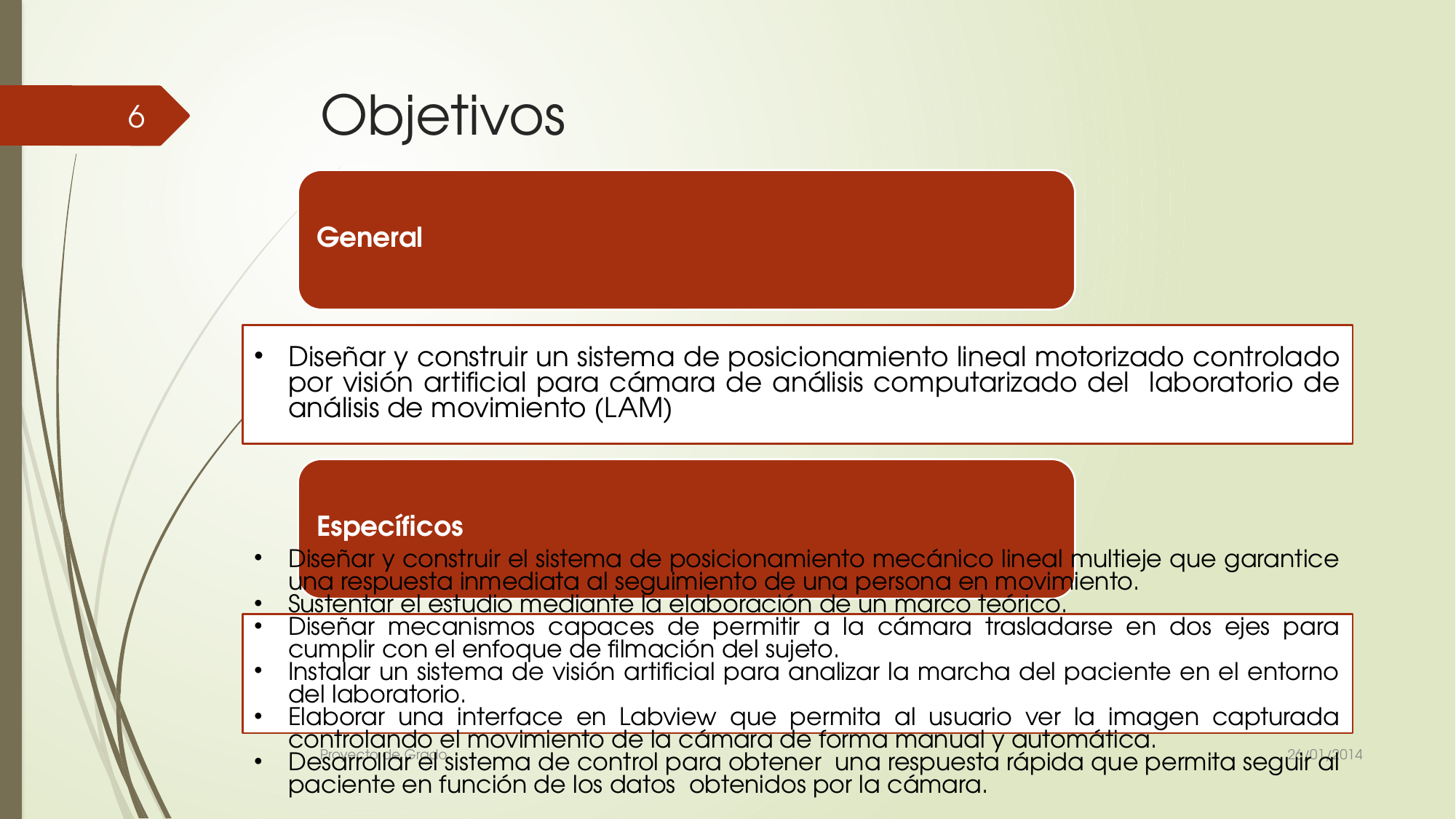

# Objetivos
6
General
Diseñar y construir un sistema de posicionamiento lineal motorizado controlado por visión artificial para cámara de análisis computarizado del  laboratorio de análisis de movimiento (LAM)
Específicos
Diseñar y construir el sistema de posicionamiento mecánico lineal multieje que garantice una respuesta inmediata al seguimiento de una persona en movimiento.
Sustentar el estudio mediante la elaboración de un marco teórico.
Diseñar mecanismos capaces de permitir a la cámara trasladarse en dos ejes para cumplir con el enfoque de filmación del sujeto.
Instalar un sistema de visión artificial para analizar la marcha del paciente en el entorno del laboratorio.
Elaborar una interface en Labview que permita al usuario ver la imagen capturada controlando el movimiento de la cámara de forma manual y automática.
Desarrollar el sistema de control para obtener  una respuesta rápida que permita seguir al paciente en función de los datos  obtenidos por la cámara.
26/01/2014
Proyecto de Grado